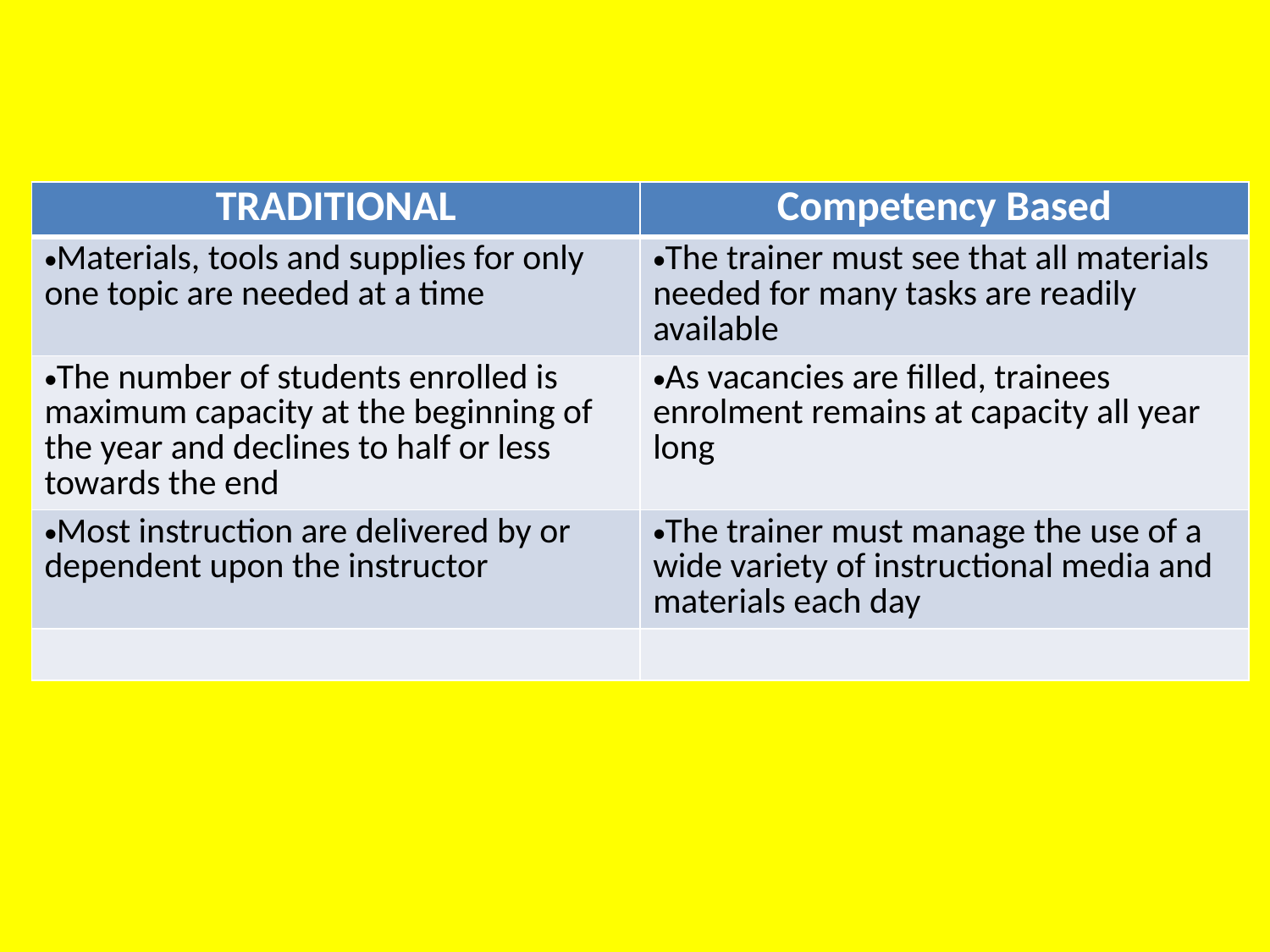

| TRADITIONAL | Competency Based |
| --- | --- |
| Materials, tools and supplies for only one topic are needed at a time | The trainer must see that all materials needed for many tasks are readily available |
| The number of students enrolled is maximum capacity at the beginning of the year and declines to half or less towards the end | As vacancies are filled, trainees enrolment remains at capacity all year long |
| Most instruction are delivered by or dependent upon the instructor | The trainer must manage the use of a wide variety of instructional media and materials each day |
|  |  |